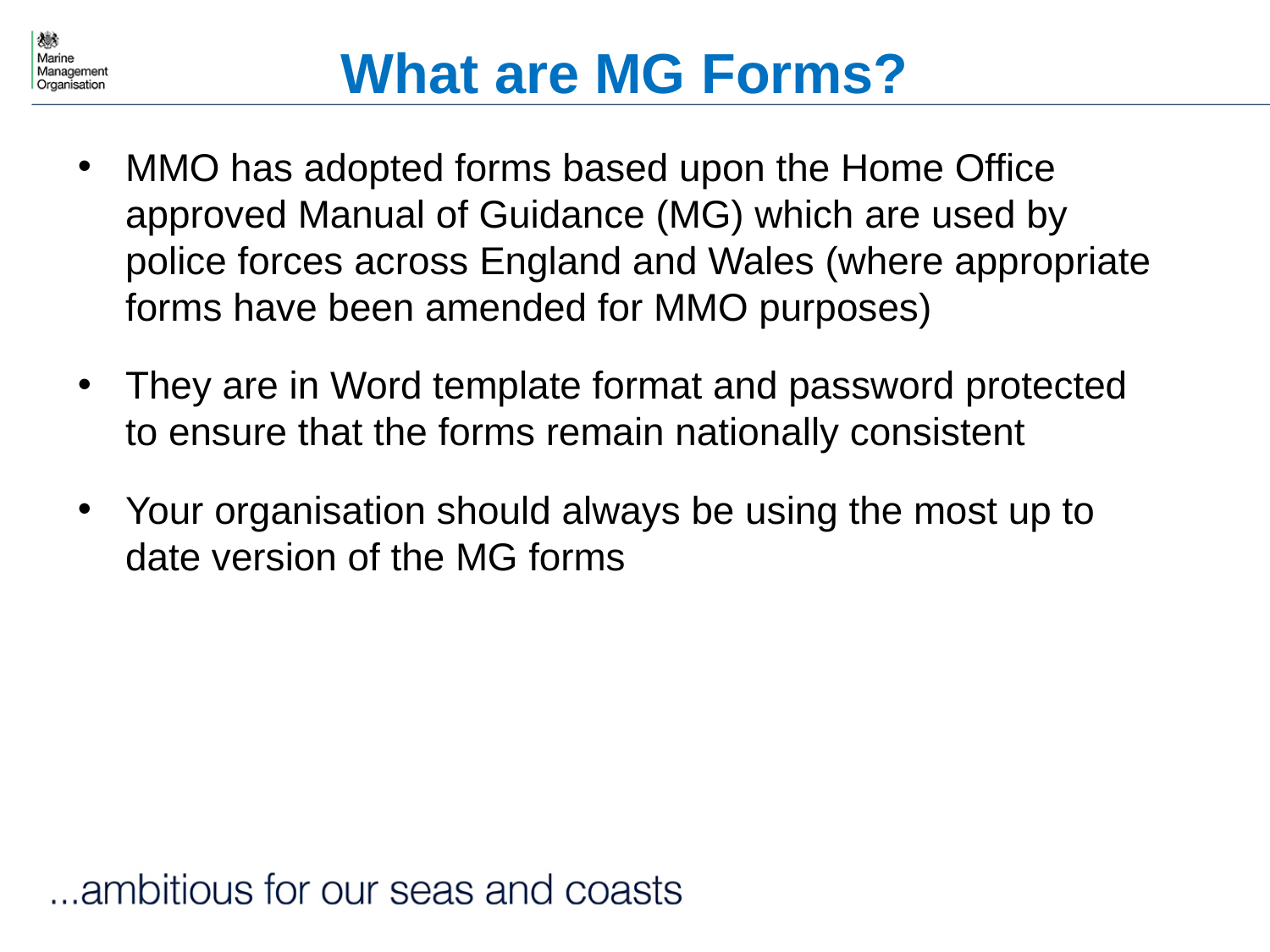

# What are MG Forms?
MMO has adopted forms based upon the Home Office approved Manual of Guidance (MG) which are used by police forces across England and Wales (where appropriate forms have been amended for MMO purposes)
They are in Word template format and password protected to ensure that the forms remain nationally consistent
Your organisation should always be using the most up to date version of the MG forms